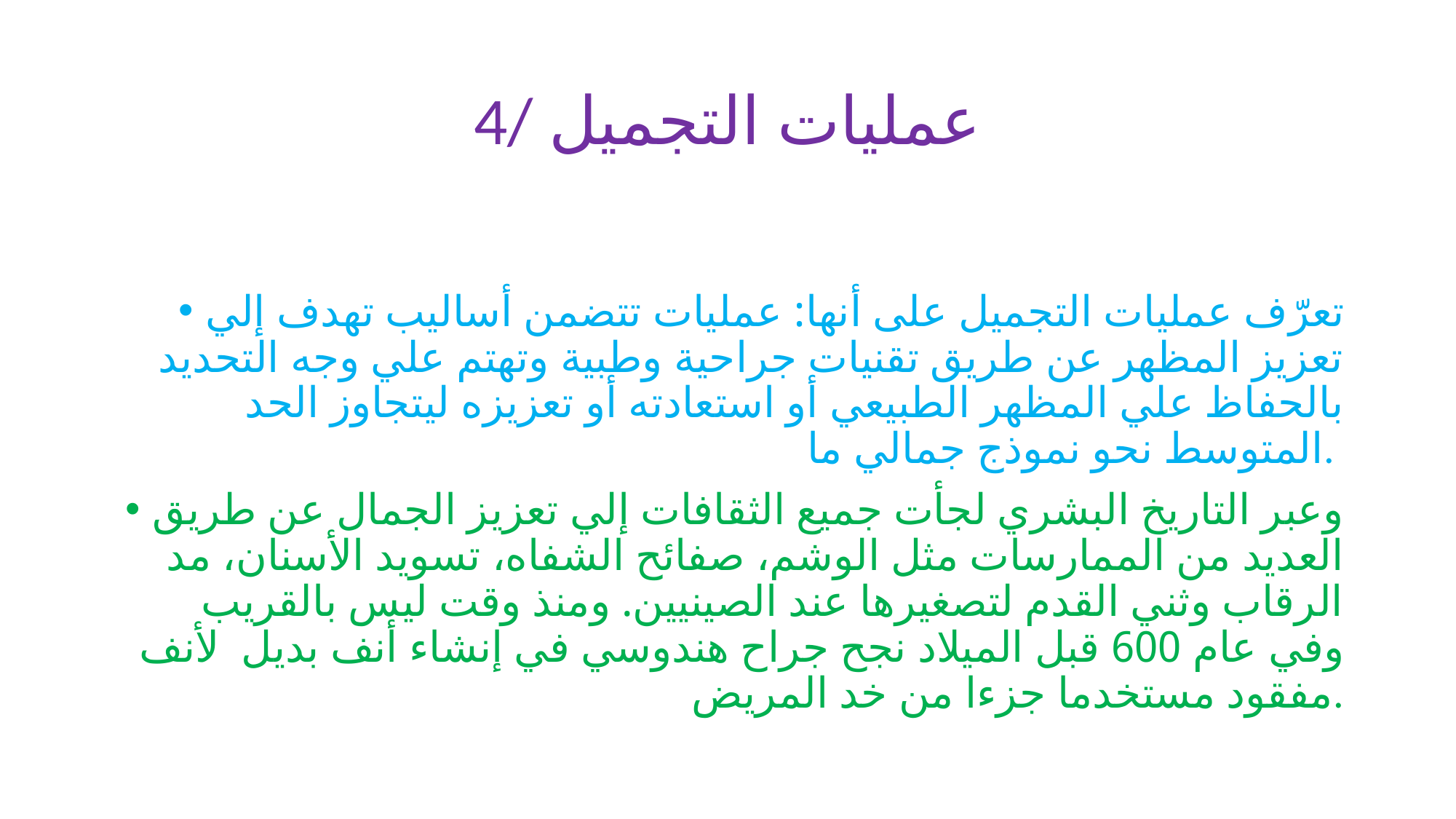

# 4/ عمليات التجميل

تعرّف عمليات التجميل على أنها: عمليات تتضمن أساليب تهدف إلي تعزيز المظهر عن طريق تقنيات جراحية وطبية وتهتم علي وجه التحديد بالحفاظ علي المظهر الطبيعي أو استعادته أو تعزيزه ليتجاوز الحد المتوسط نحو نموذج جمالي ما.
وعبر التاريخ البشري لجأت جميع الثقافات إلي تعزيز الجمال عن طريق العديد من الممارسات مثل الوشم، صفائح الشفاه، تسويد الأسنان، مد الرقاب وثني القدم لتصغيرها عند الصينيين. ومنذ وقت ليس بالقريب وفي عام 600 قبل الميلاد نجح جراح هندوسي في إنشاء أنف بديل  لأنف مفقود مستخدما جزءا من خد المريض.